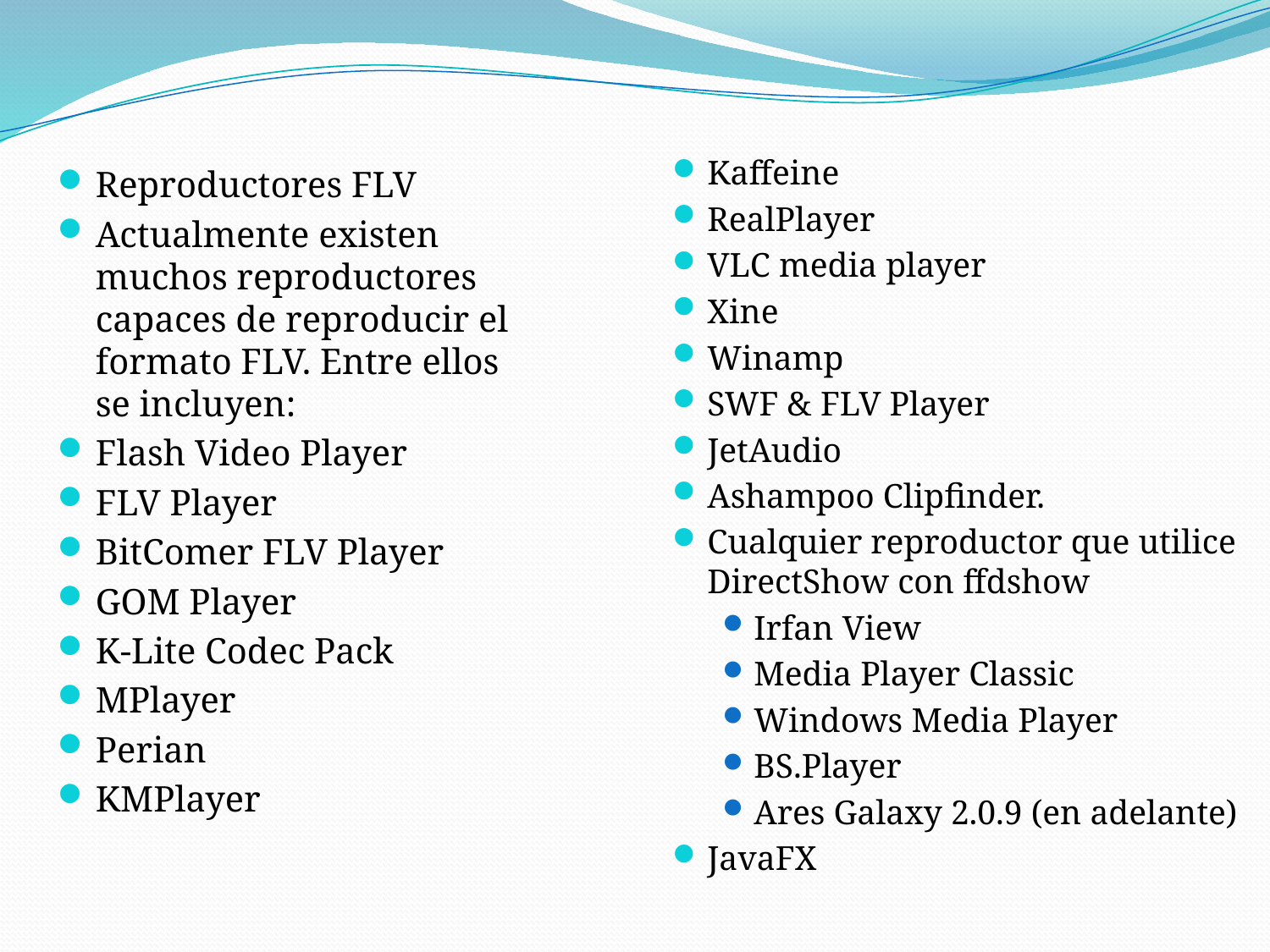

Kaffeine
RealPlayer
VLC media player
Xine
Winamp
SWF & FLV Player
JetAudio
Ashampoo Clipfinder.
Cualquier reproductor que utilice DirectShow con ffdshow
Irfan View
Media Player Classic
Windows Media Player
BS.Player
Ares Galaxy 2.0.9 (en adelante)
JavaFX

Reproductores FLV
Actualmente existen muchos reproductores capaces de reproducir el formato FLV. Entre ellos se incluyen:
Flash Video Player
FLV Player
BitComer FLV Player
GOM Player
K-Lite Codec Pack
MPlayer
Perian
KMPlayer